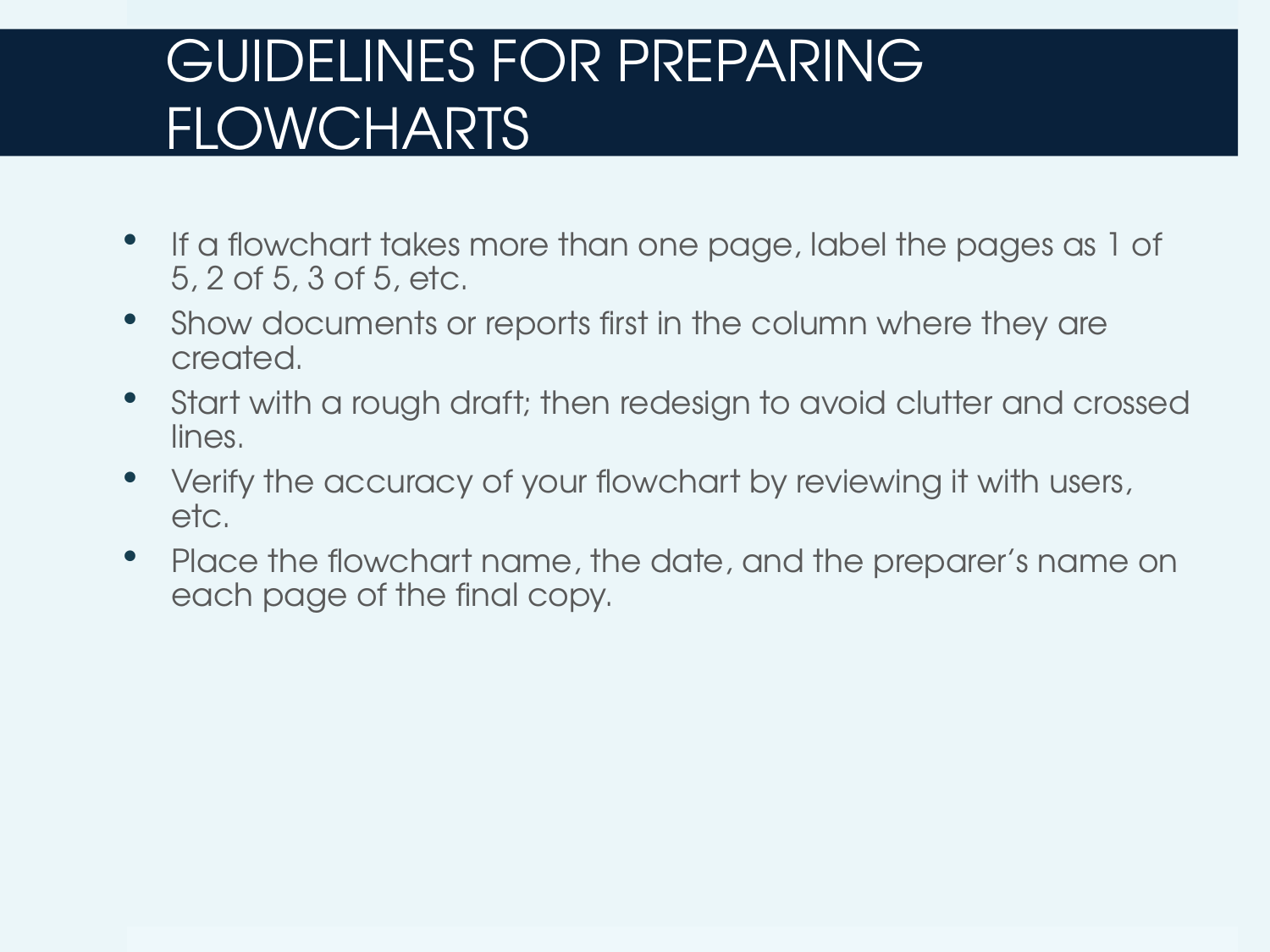

# GUIDELINES FOR PREPARING FLOWCHARTS
If a flowchart takes more than one page, label the pages as 1 of 5, 2 of 5, 3 of 5, etc.
Show documents or reports first in the column where they are created.
Start with a rough draft; then redesign to avoid clutter and crossed lines.
Verify the accuracy of your flowchart by reviewing it with users, etc.
Place the flowchart name, the date, and the preparer’s name on each page of the final copy.